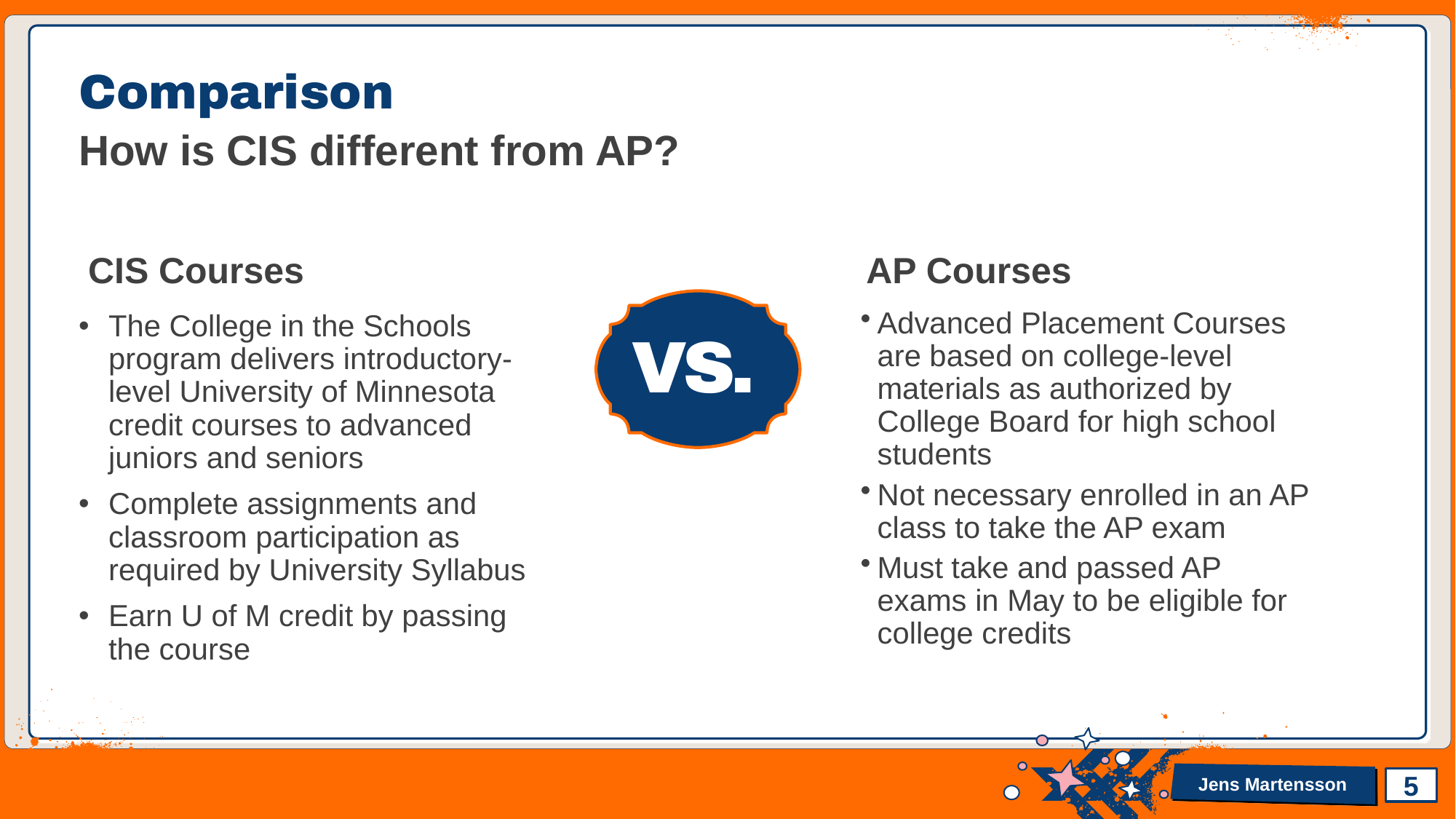

# Comparison
How is CIS different from AP?
AP Courses
CIS Courses

VS.
Advanced Placement Courses are based on college-level materials as authorized by College Board for high school students
Not necessary enrolled in an AP class to take the AP exam
Must take and passed AP exams in May to be eligible for college credits

The College in the Schools program delivers introductory-level University of Minnesota credit courses to advanced juniors and seniors
Complete assignments and classroom participation as required by University Syllabus
Earn U of M credit by passing the course
5